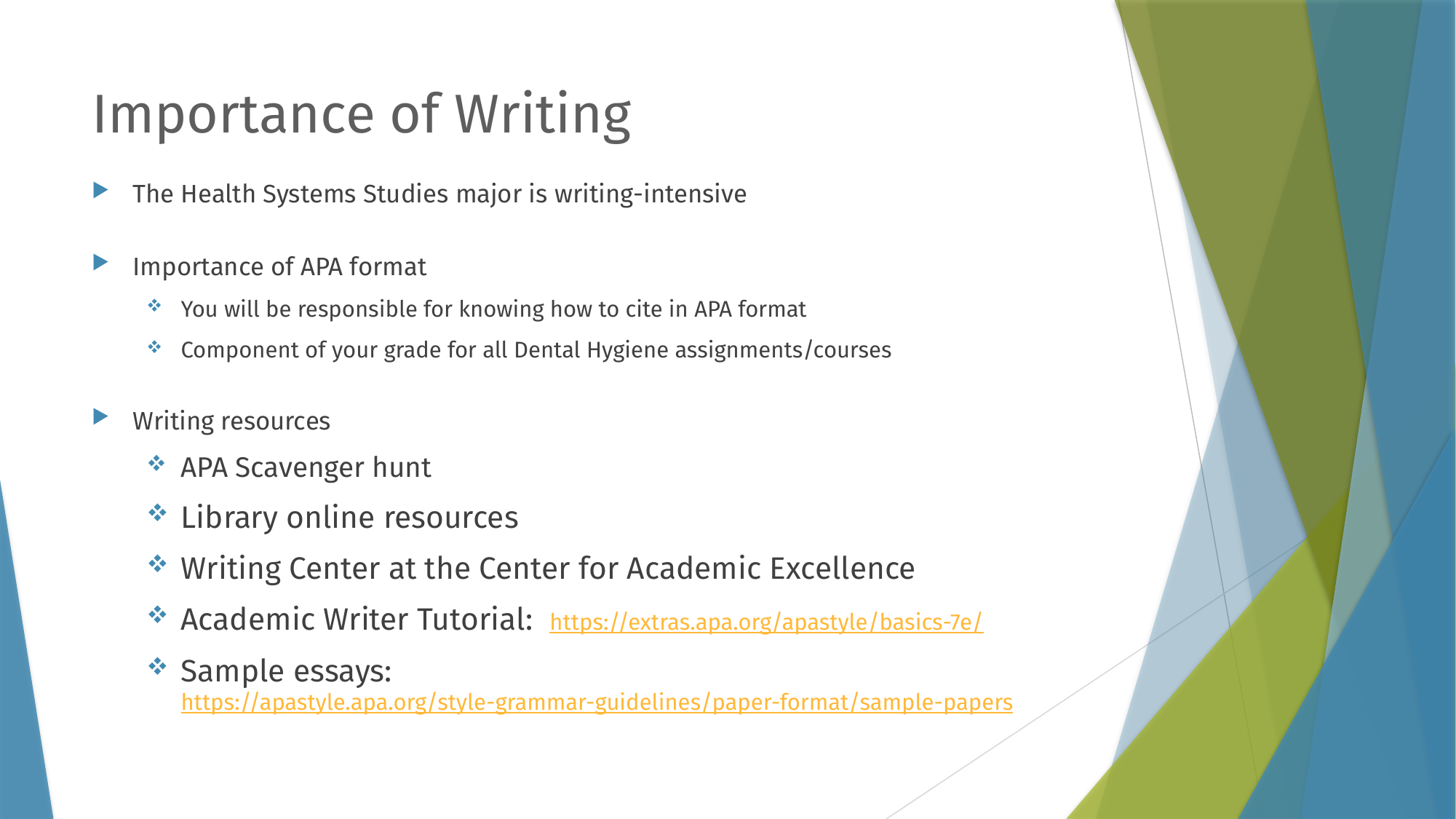

# Importance of Writing
The Health Systems Studies major is writing-intensive

Importance of APA format
You will be responsible for knowing how to cite in APA format
Component of your grade for all Dental Hygiene assignments/courses

Writing resources
APA Scavenger hunt
Library online resources
Writing Center at the Center for Academic Excellence
Academic Writer Tutorial:  https://extras.apa.org/apastyle/basics-7e/
Sample essays:  https://apastyle.apa.org/style-grammar-guidelines/paper-format/sample-papers